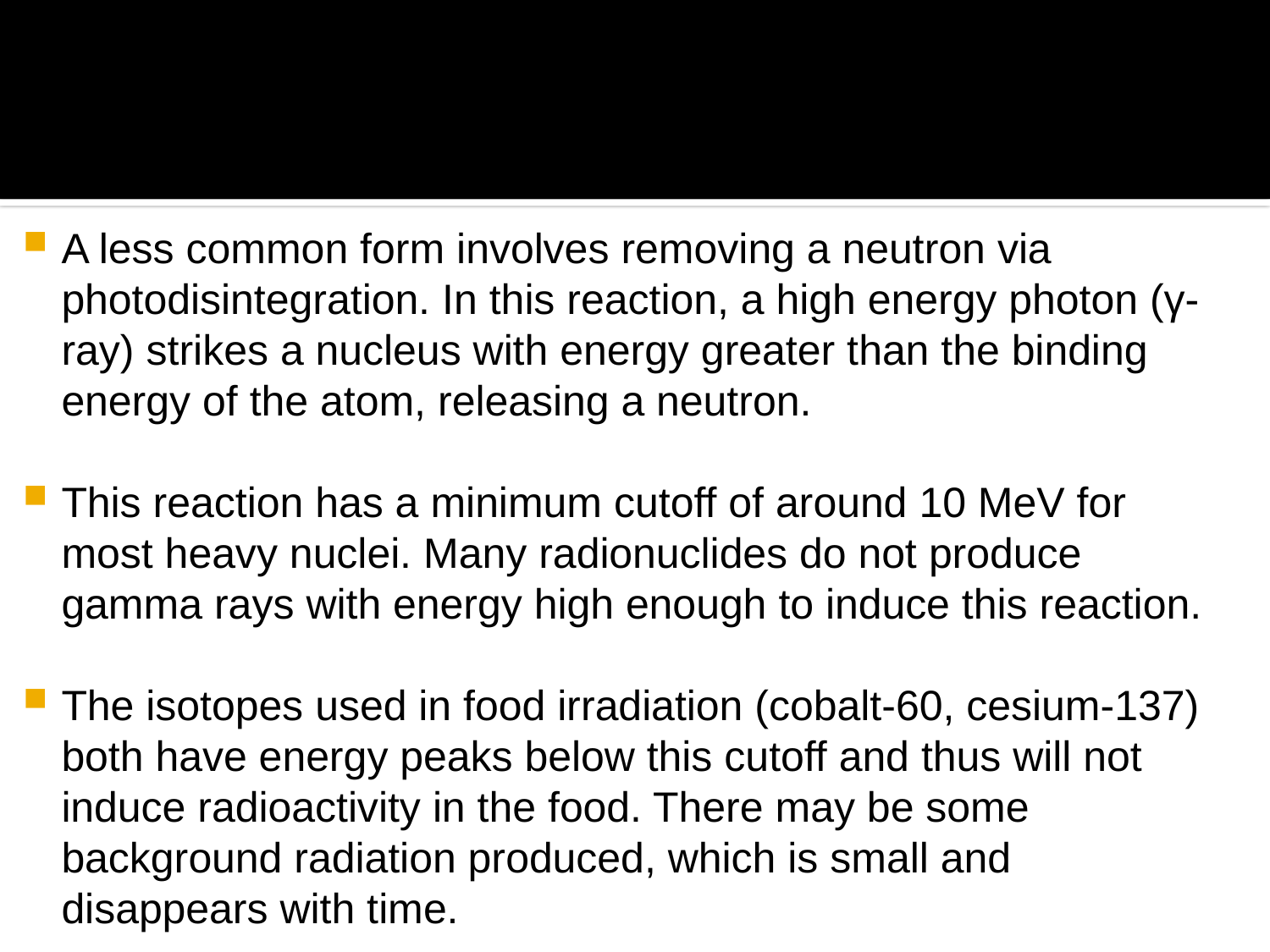

A less common form involves removing a neutron via photodisintegration. In this reaction, a high energy photon (γ-ray) strikes a nucleus with energy greater than the binding energy of the atom, releasing a neutron.

This reaction has a minimum cutoff of around 10 MeV for most heavy nuclei. Many radionuclides do not produce gamma rays with energy high enough to induce this reaction.

The isotopes used in food irradiation (cobalt-60, cesium-137) both have energy peaks below this cutoff and thus will not induce radioactivity in the food. There may be some background radiation produced, which is small and disappears with time.